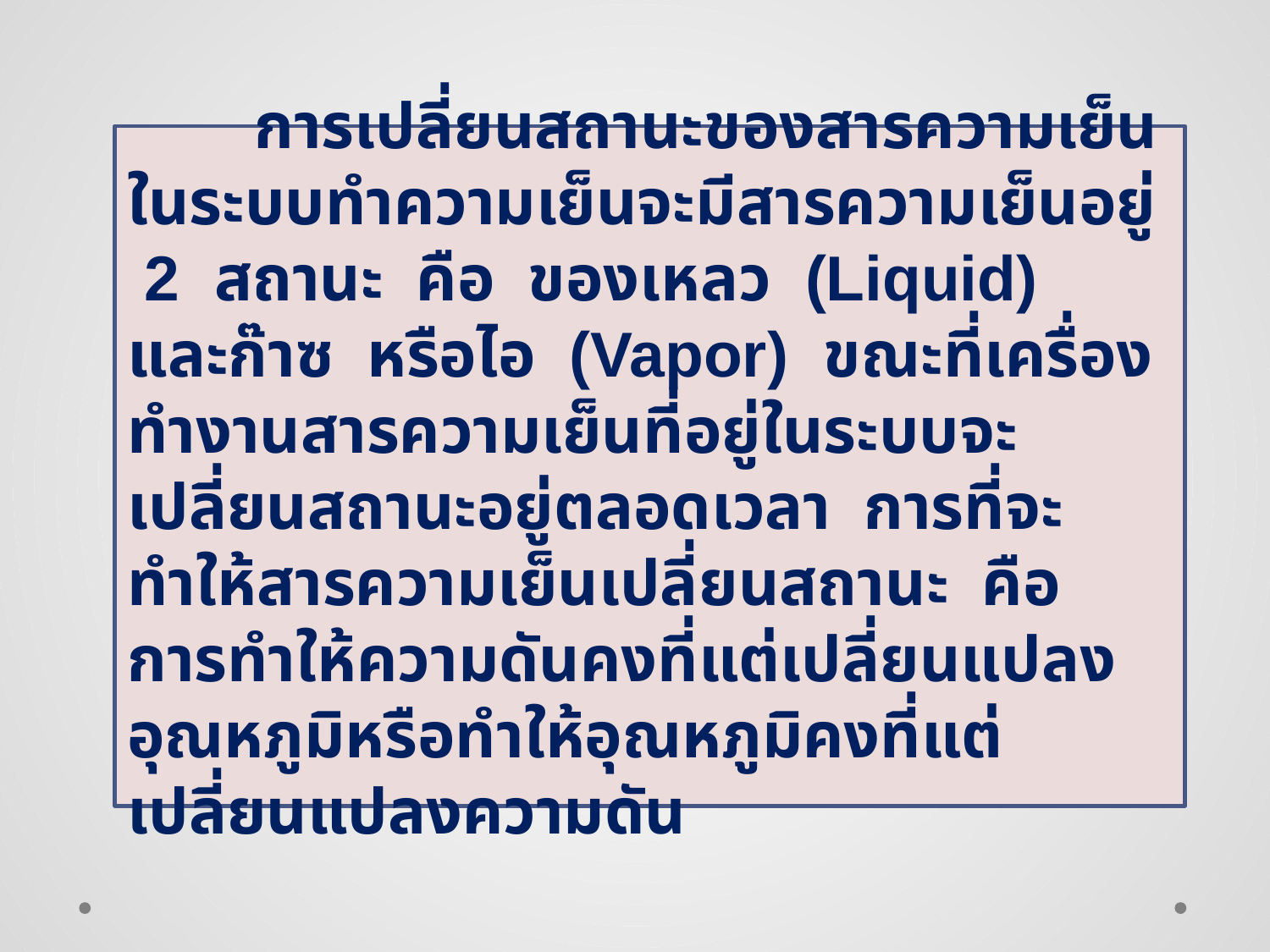

การเปลี่ยนสถานะของสารความเย็นในระบบทำความเย็นจะมีสารความเย็นอยู่  2  สถานะ  คือ  ของเหลว  (Liquid)  และก๊าซ  หรือไอ  (Vapor)  ขณะที่เครื่องทำงานสารความเย็นที่อยู่ในระบบจะเปลี่ยนสถานะอยู่ตลอดเวลา  การที่จะทำให้สารความเย็นเปลี่ยนสถานะ  คือ  การทำให้ความดันคงที่แต่เปลี่ยนแปลงอุณหภูมิหรือทำให้อุณหภูมิคงที่แต่เปลี่ยนแปลงความดัน